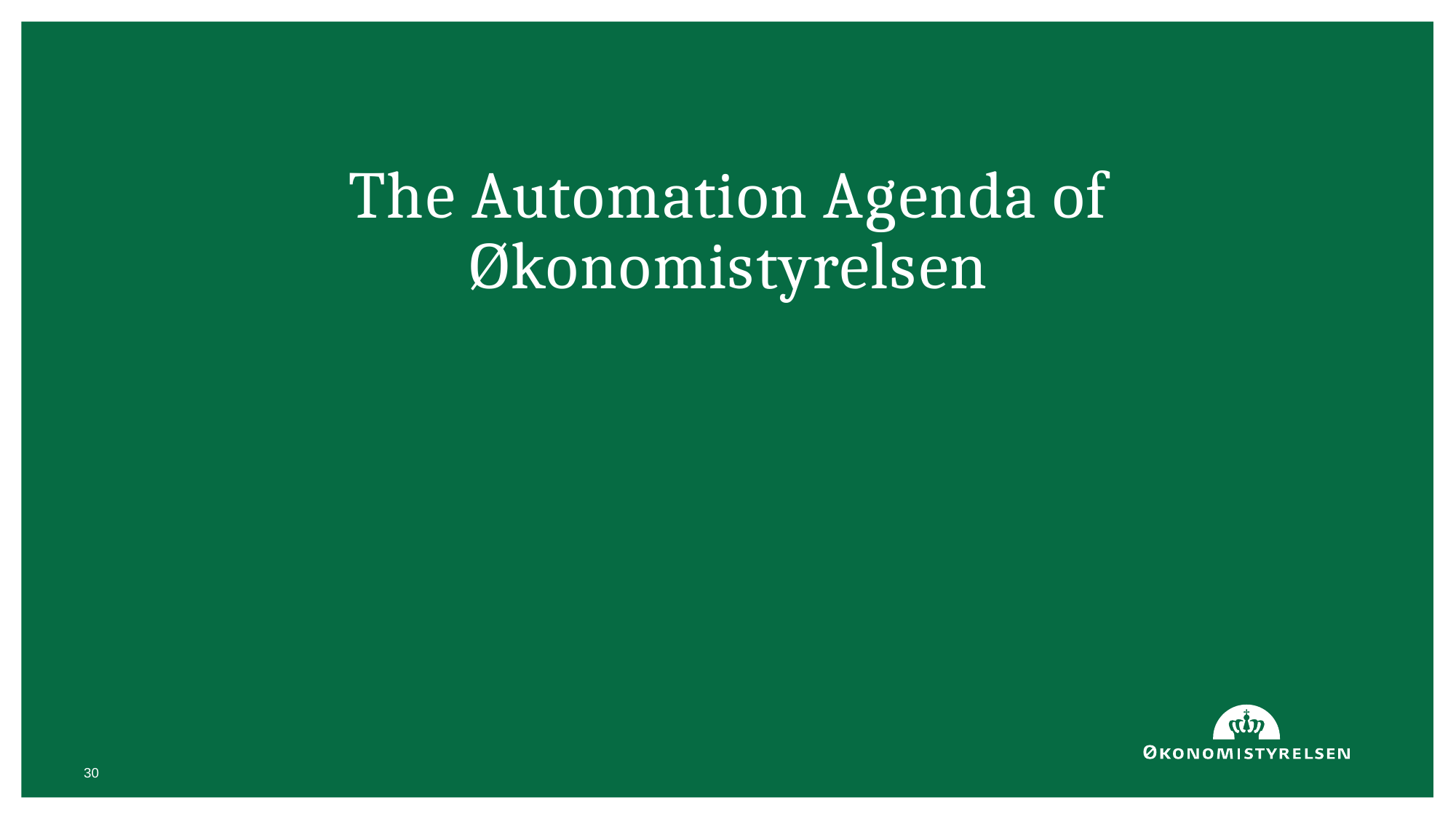

# The Automation Agenda of Økonomistyrelsen
30